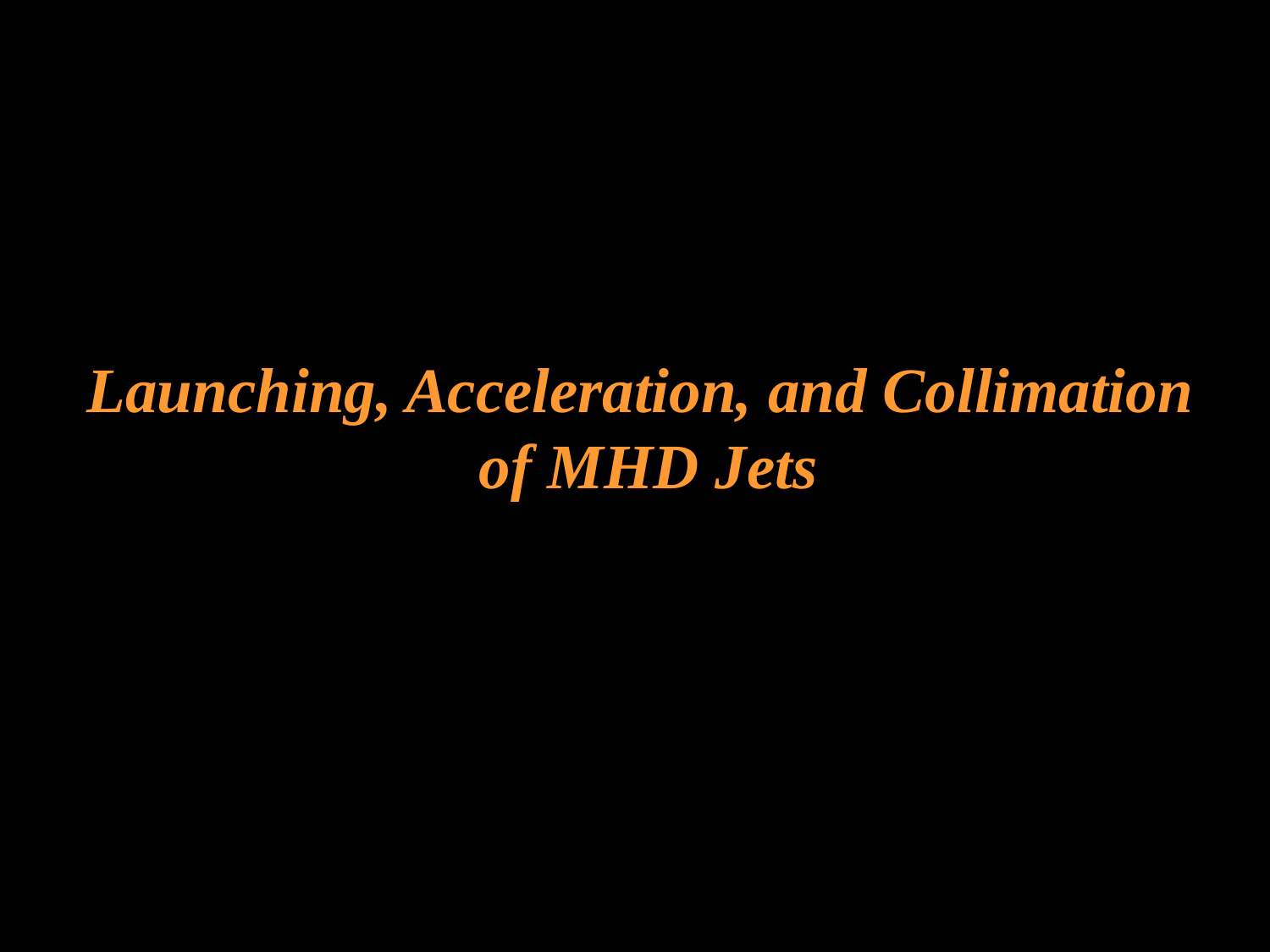

# Launching, Acceleration, and Collimation of MHD Jets